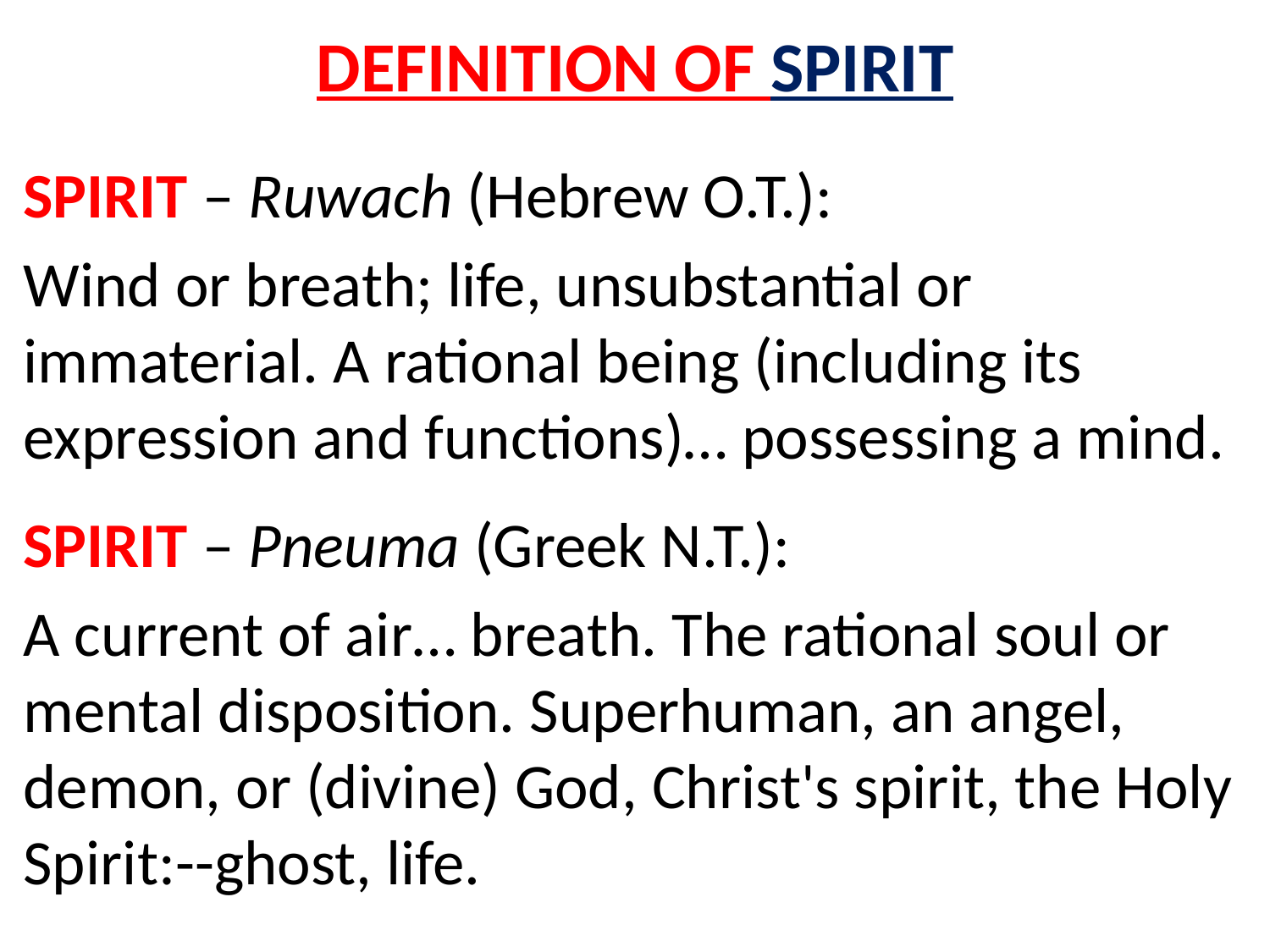

# DEFINITION OF SPIRIT
SPIRIT – Ruwach (Hebrew O.T.):
Wind or breath; life, unsubstantial or immaterial. A rational being (including its expression and functions)… possessing a mind.

SPIRIT – Pneuma (Greek N.T.):
A current of air… breath. The rational soul or mental disposition. Superhuman, an angel, demon, or (divine) God, Christ's spirit, the Holy Spirit:--ghost, life.